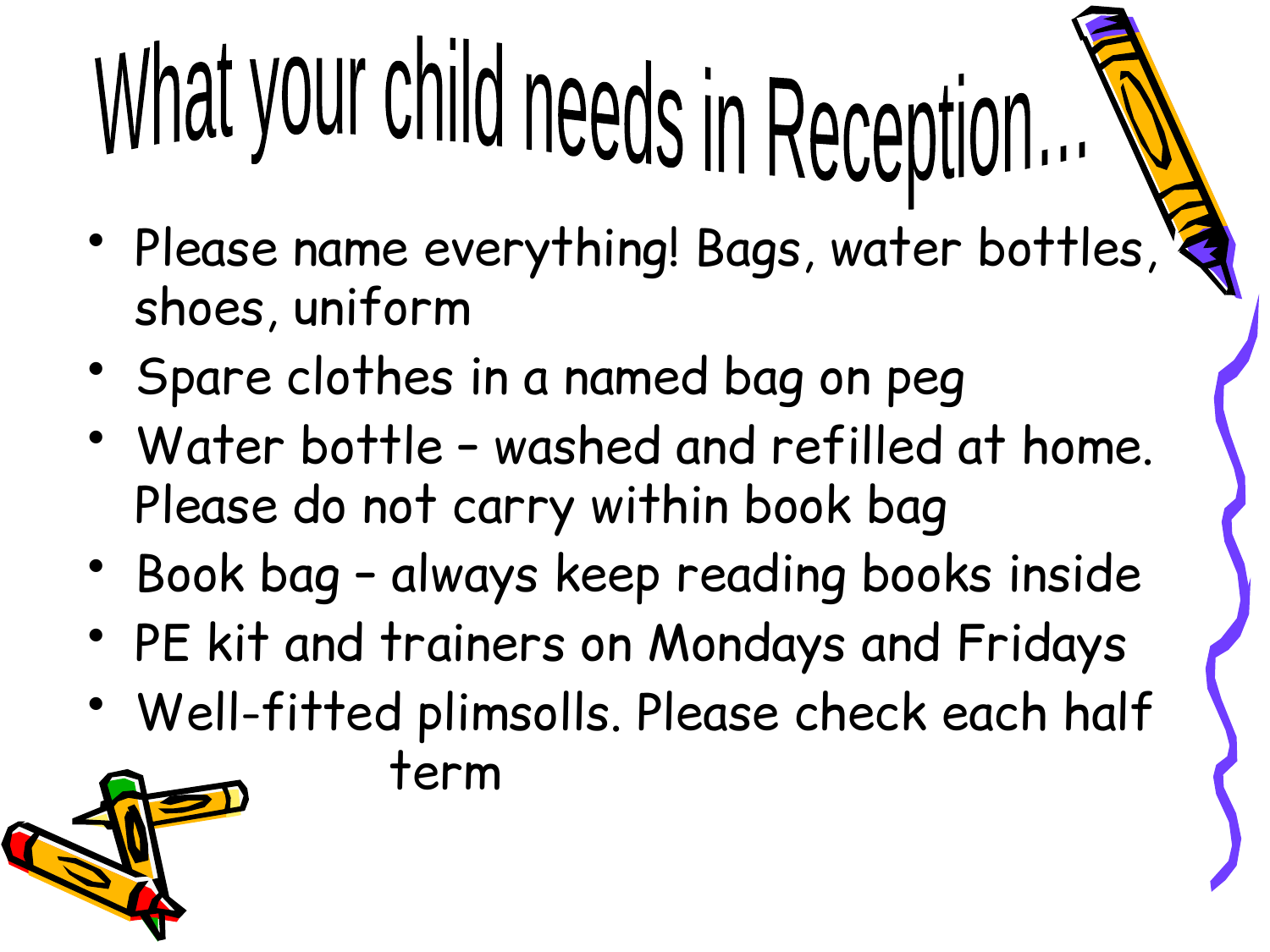

What your child needs in Reception…
Please name everything! Bags, water bottles, shoes, uniform
Spare clothes in a named bag on peg
Water bottle – washed and refilled at home. Please do not carry within book bag
Book bag – always keep reading books inside
PE kit and trainers on Mondays and Fridays
Well-fitted plimsolls. Please check each half   		term